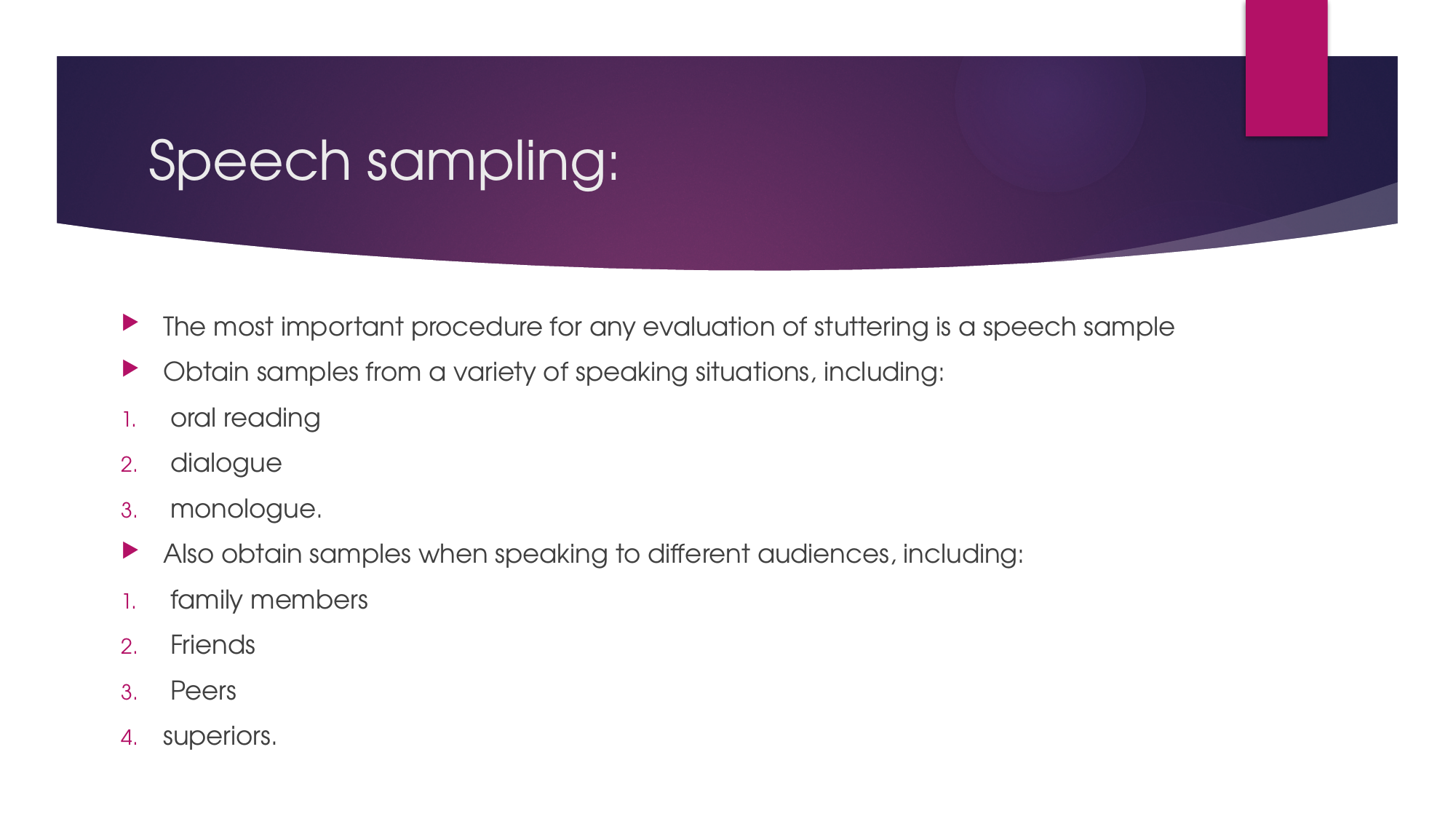

# Speech sampling:
The most important procedure for any evaluation of stuttering is a speech sample
Obtain samples from a variety of speaking situations, including:
 oral reading
 dialogue
 monologue.
Also obtain samples when speaking to different audiences, including:
 family members
 Friends
 Peers
superiors.